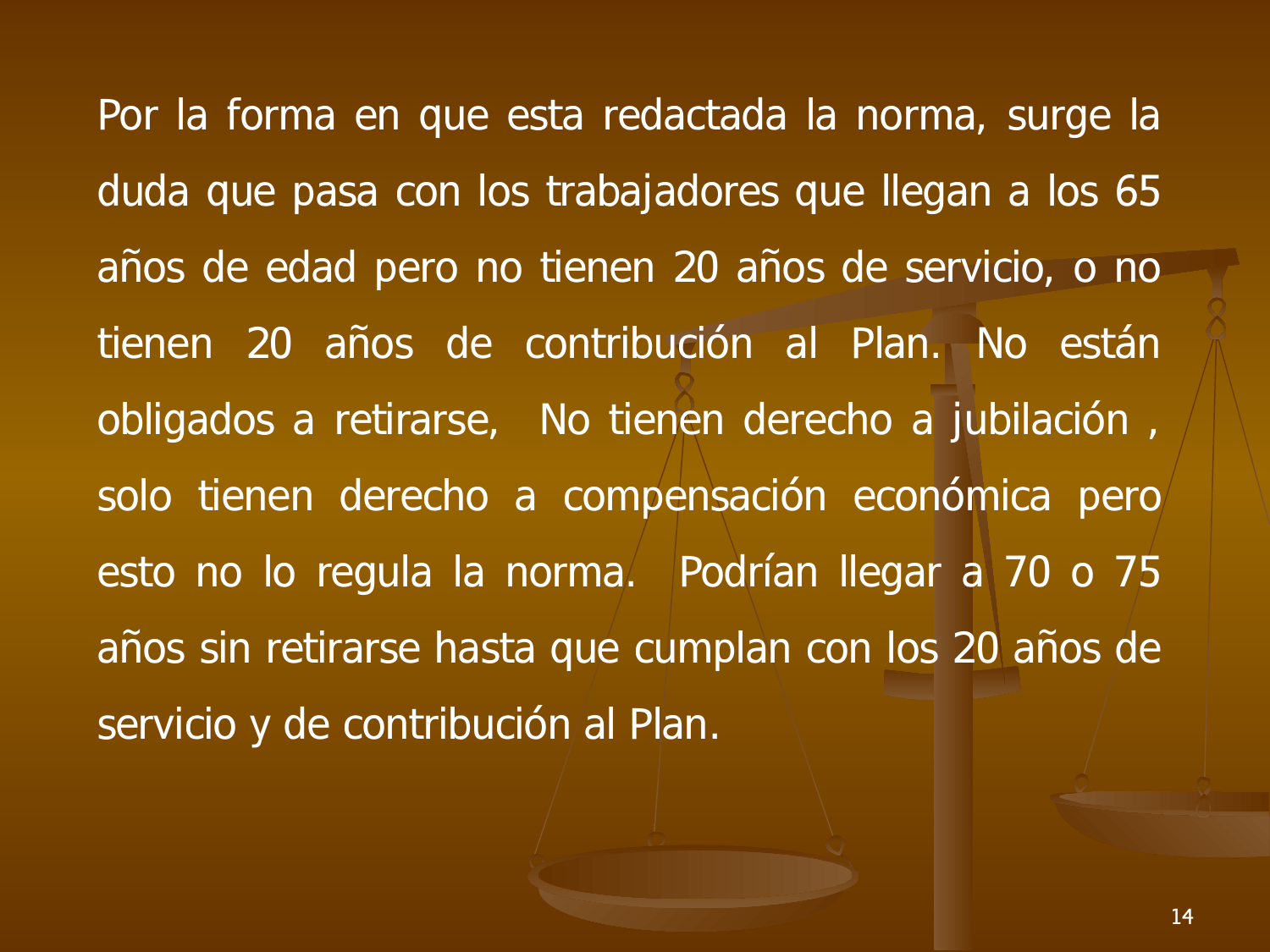

Por la forma en que esta redactada la norma, surge la duda que pasa con los trabajadores que llegan a los 65 años de edad pero no tienen 20 años de servicio, o no tienen 20 años de contribución al Plan. No están obligados a retirarse,  No tienen derecho a jubilación , solo tienen derecho a compensación económica pero esto no lo regula la norma.  Podrían llegar a 70 o 75 años sin retirarse hasta que cumplan con los 20 años de servicio y de contribución al Plan.

14